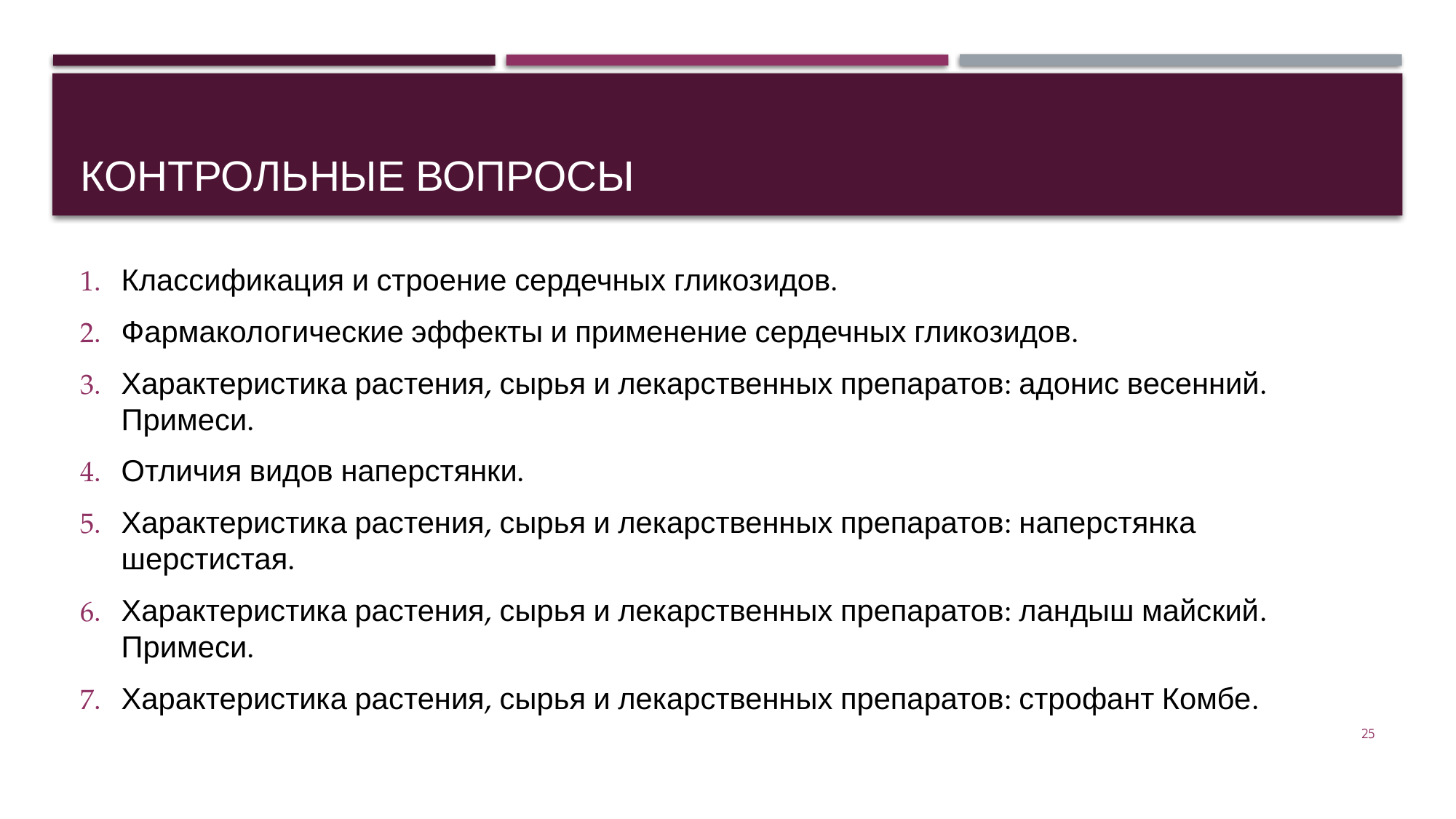

# Контрольные вопросы
Классификация и строение сердечных гликозидов.
Фармакологические эффекты и применение сердечных гликозидов.
Характеристика растения, сырья и лекарственных препаратов: адонис весенний. Примеси.
Отличия видов наперстянки.
Характеристика растения, сырья и лекарственных препаратов: наперстянка шерстистая.
Характеристика растения, сырья и лекарственных препаратов: ландыш майский. Примеси.
Характеристика растения, сырья и лекарственных препаратов: строфант Комбе.

25